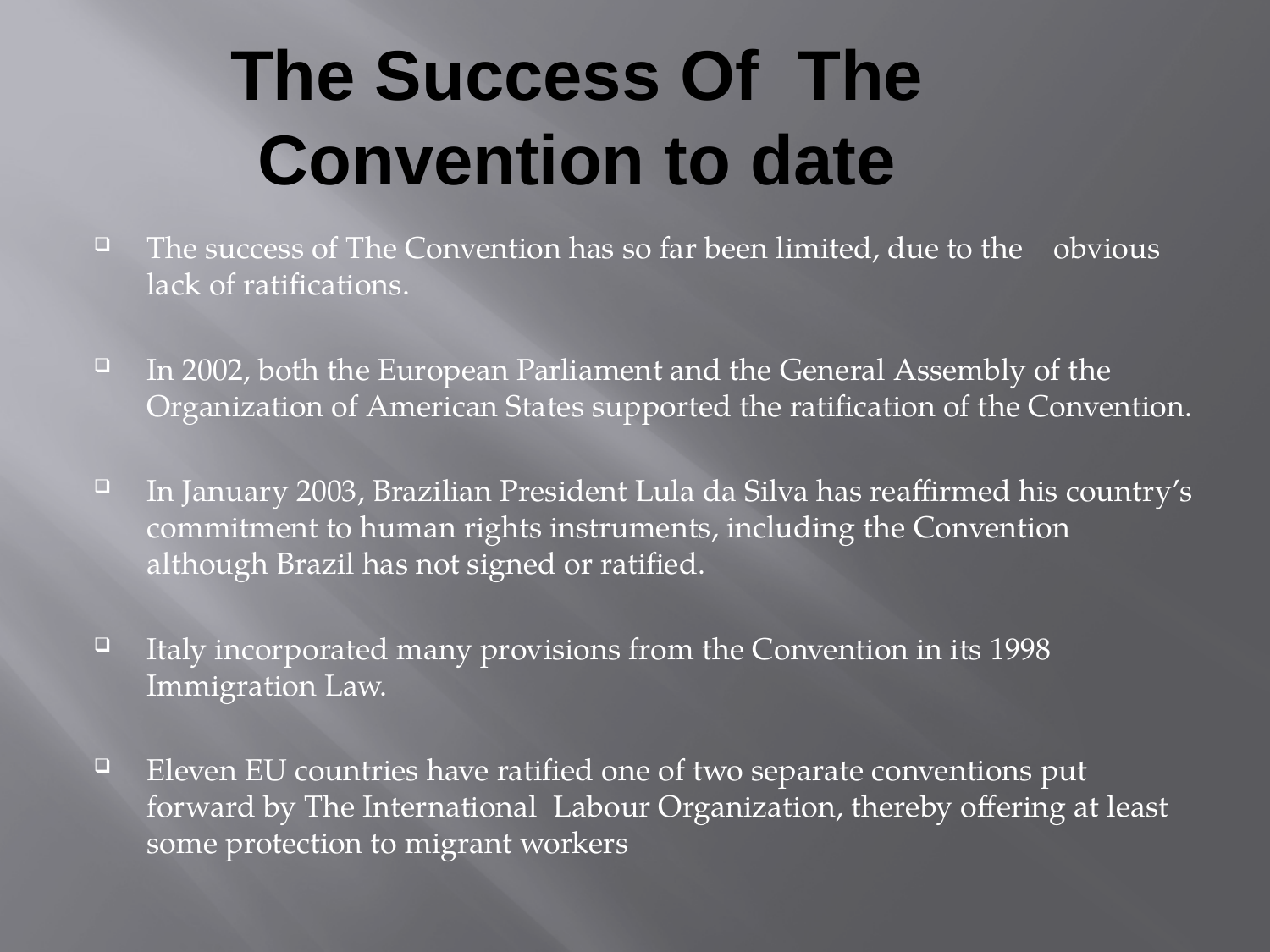

# The Success Of  The Convention to date
The success of The Convention has so far been limited, due to the    obvious lack of ratifications.

In 2002, both the European Parliament and the General Assembly of the Organization of American States supported the ratification of the Convention.

In January 2003, Brazilian President Lula da Silva has reaffirmed his country’s commitment to human rights instruments, including the Convention although Brazil has not signed or ratified.

Italy incorporated many provisions from the Convention in its 1998 Immigration Law.

Eleven EU countries have ratified one of two separate conventions put forward by The International  Labour Organization, thereby offering at least some protection to migrant workers